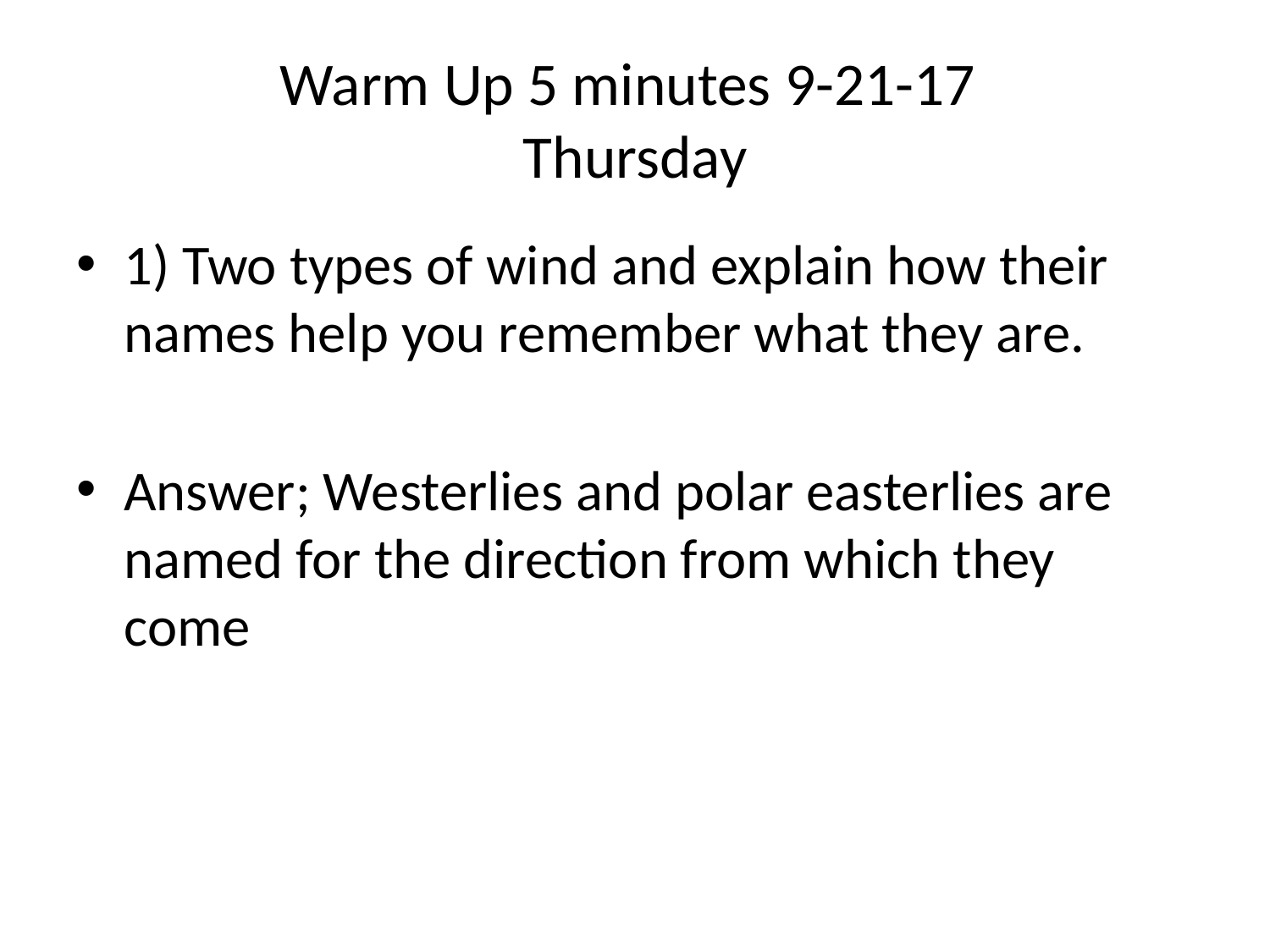

# Warm Up 5 minutes 9-21-17 Thursday
1) Two types of wind and explain how their names help you remember what they are.

Answer; Westerlies and polar easterlies are named for the direction from which they come